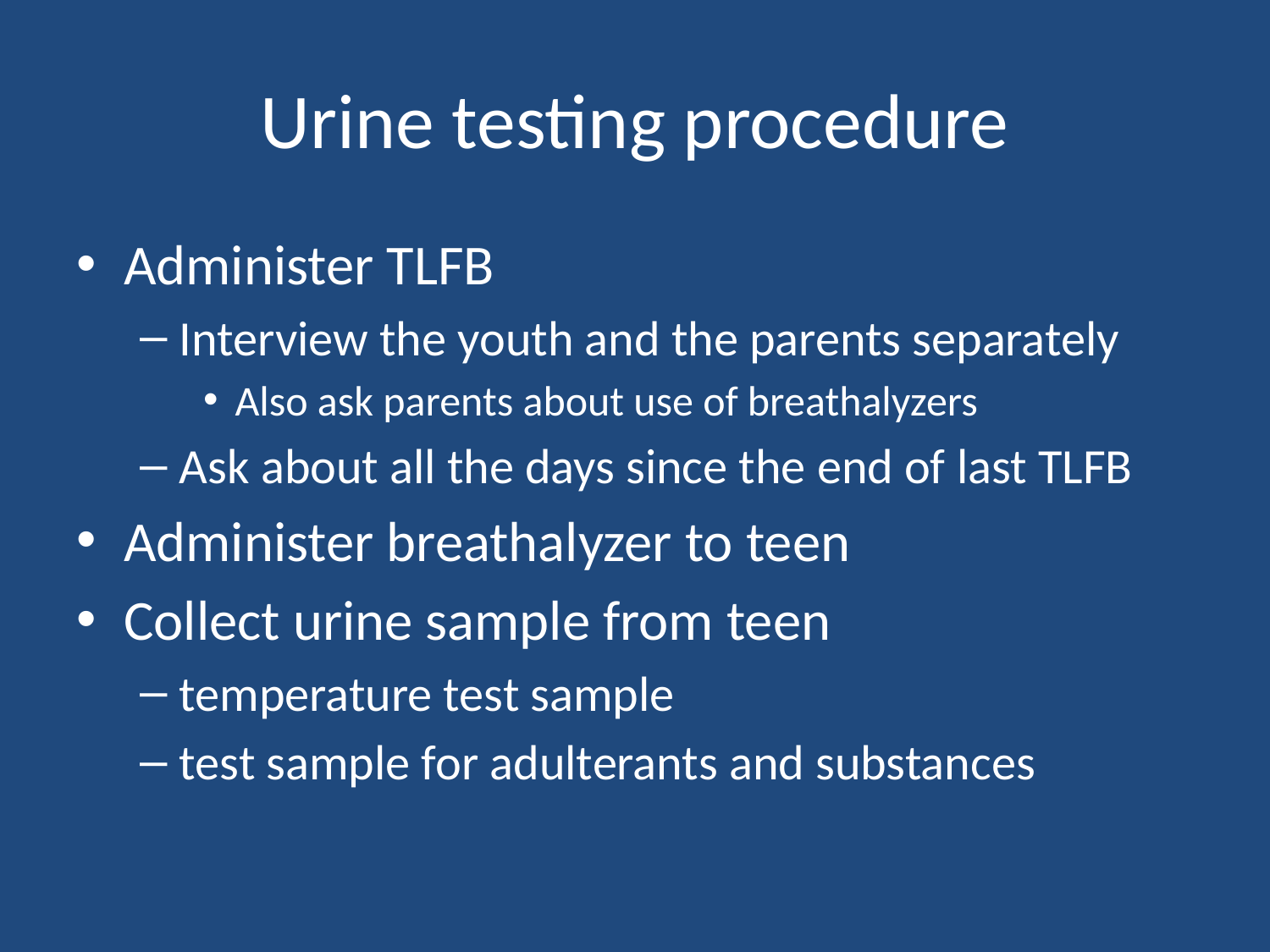

# Urine testing procedure
Administer TLFB
Interview the youth and the parents separately
Also ask parents about use of breathalyzers
Ask about all the days since the end of last TLFB
Administer breathalyzer to teen
Collect urine sample from teen
temperature test sample
test sample for adulterants and substances